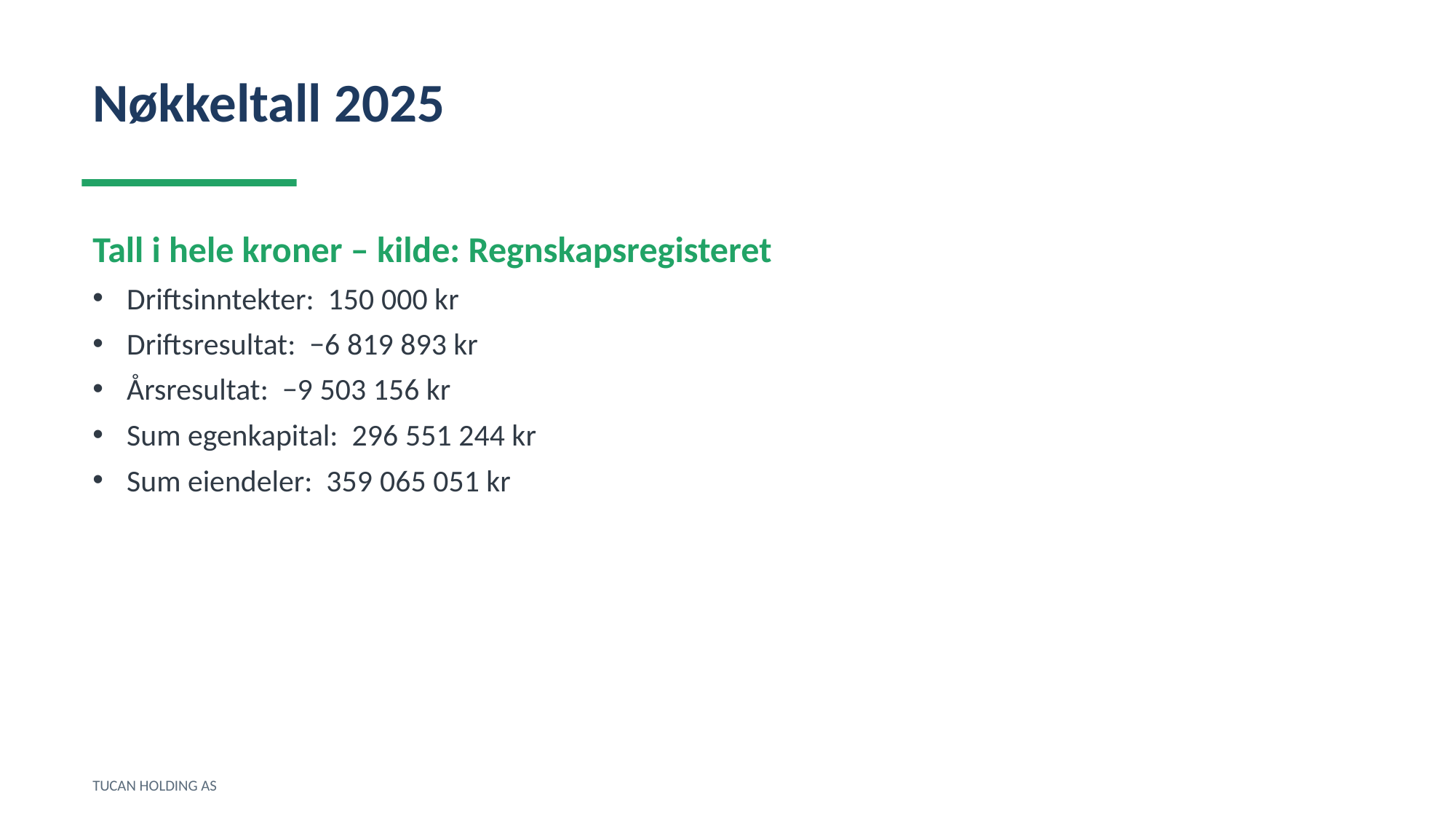

Nøkkeltall 2025

Tall i hele kroner – kilde: Regnskapsregisteret
Driftsinntekter:  150 000 kr
Driftsresultat:  −6 819 893 kr
Årsresultat:  −9 503 156 kr
Sum egenkapital:  296 551 244 kr
Sum eiendeler:  359 065 051 kr
TUCAN HOLDING AS